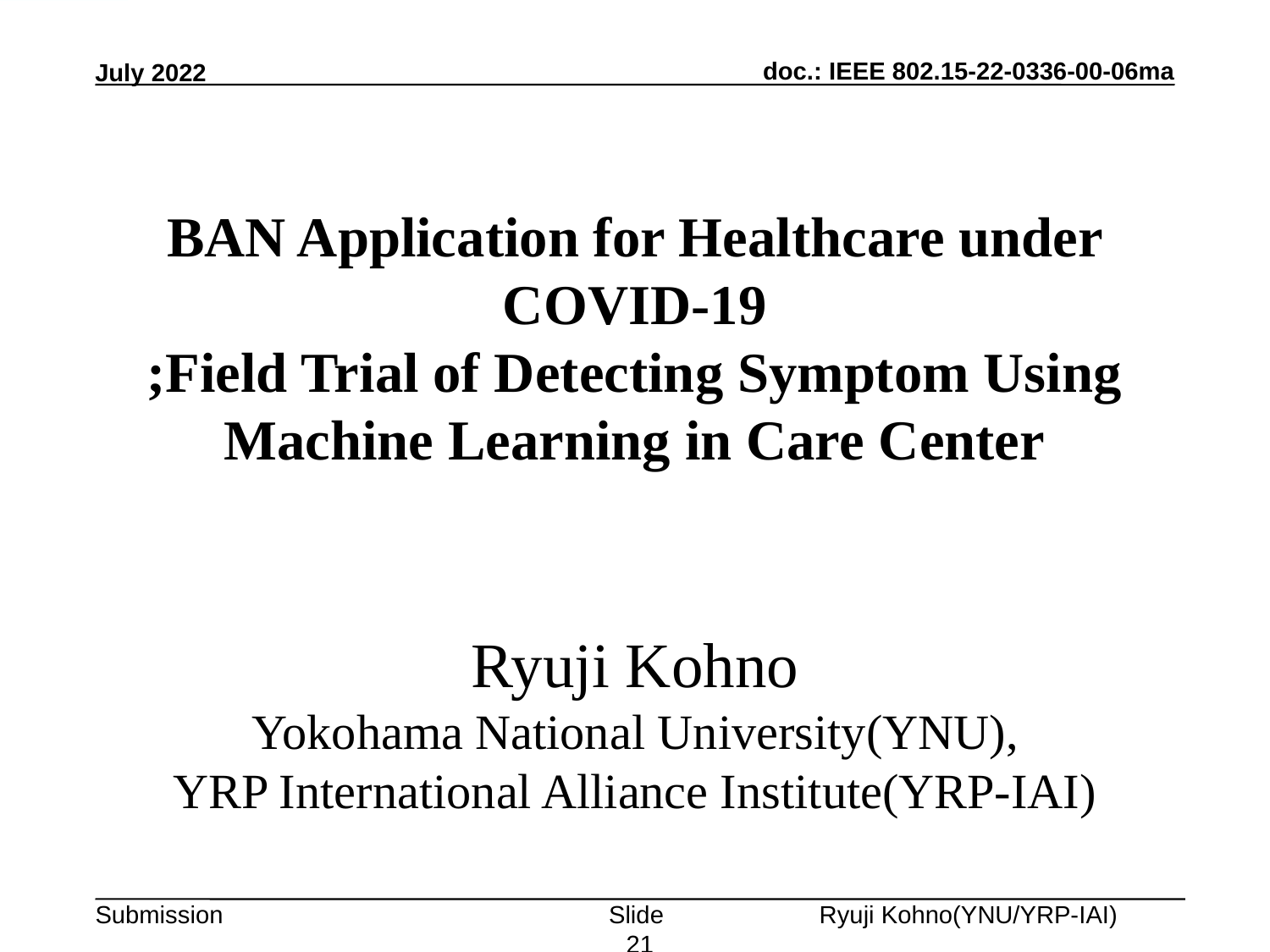

July 2022
# BAN Application for Healthcare under COVID-19 ;Field Trial of Detecting Symptom Using Machine Learning in Care Center Ryuji Kohno Yokohama National University(YNU), YRP International Alliance Institute(YRP-IAI)
Slide 21